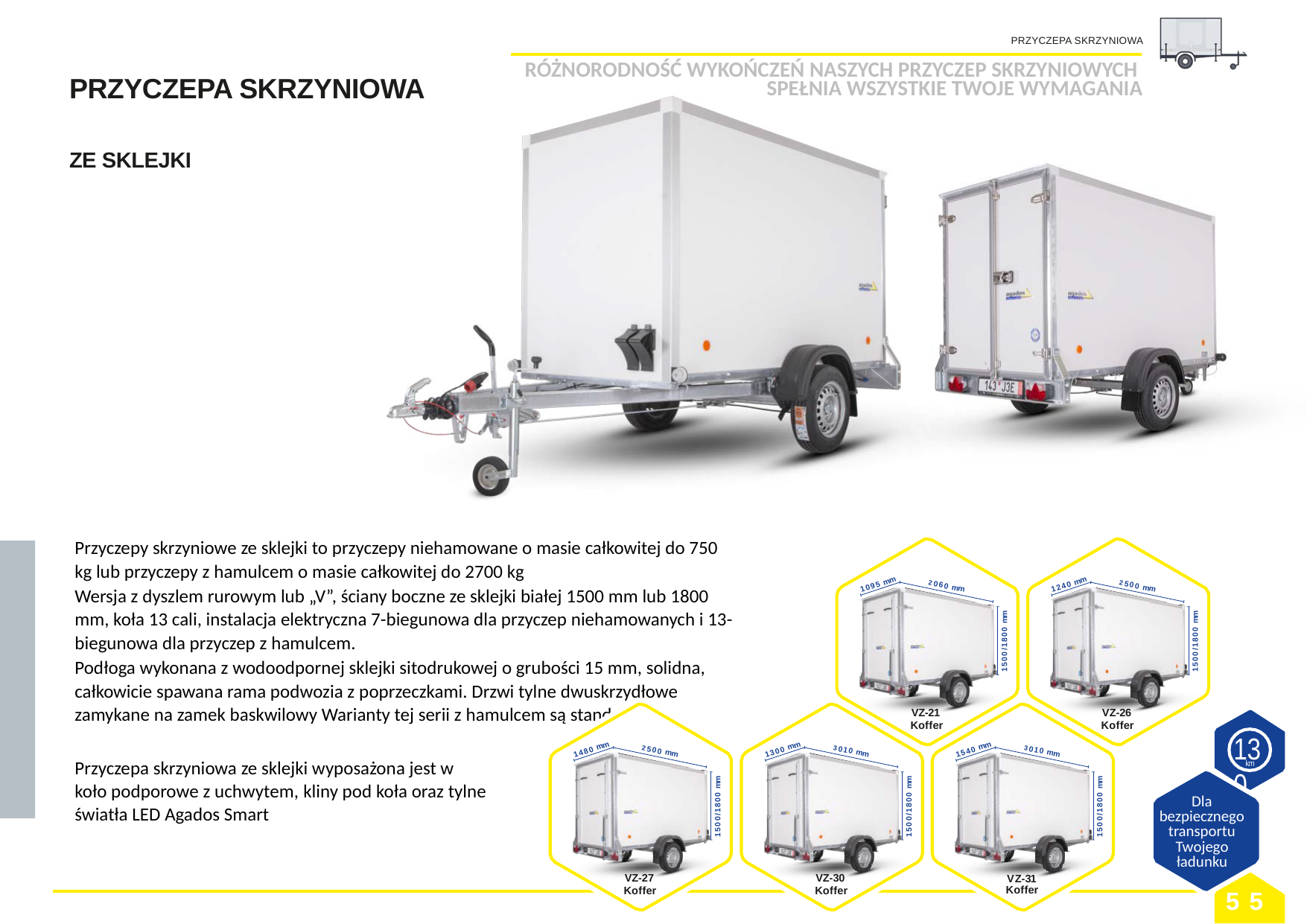

PRZYCZEPA SKRZYNIOWA
# PRZYCZEPA SKRZYNIOWA ZE SKLEJKI

RÓŻNORODNOŚĆ WYKOŃCZEŃ NASZYCH PRZYCZEP SKRZYNIOWYCH
SPEŁNIA WSZYSTKIE TWOJE WYMAGANIA

Przyczepy skrzyniowe ze sklejki to przyczepy niehamowane o masie całkowitej do 750 kg lub przyczepy z hamulcem o masie całkowitej do 2700 kg
Wersja z dyszlem rurowym lub „V”, ściany boczne ze sklejki białej 1500 mm lub 1800 mm, koła 13 cali, instalacja elektryczna 7-biegunowa dla przyczep niehamowanych i 13-biegunowa dla przyczep z hamulcem.
Podłoga wykonana z wodoodpornej sklejki sitodrukowej o grubości 15 mm, solidna, całkowicie spawana rama podwozia z poprzeczkami. Drzwi tylne dwuskrzydłowe zamykane na zamek baskwilowy Warianty tej serii z hamulcem są standardem

1240 mm
1095 mm

2060 mm
2500 mm

1500/1800 mm
1500/1800 mm

VZ-21
Koffer
VZ-26
Koffer

130

1300 mm
1540 mm
1480 mm

2500 mm
3010 mm
3010 mm

Przyczepa skrzyniowa ze sklejki wyposażona jest w koło podporowe z uchwytem, ​​kliny pod koła oraz tylne światła LED Agados Smart
km

1500/1800 mm
1500/1800 mm
1500/1800 mm
Dla bezpiecznego transportu Twojego ładunku

VZ-27
Koffer
VZ-30
Koffer
VZ-31

Koffer
55